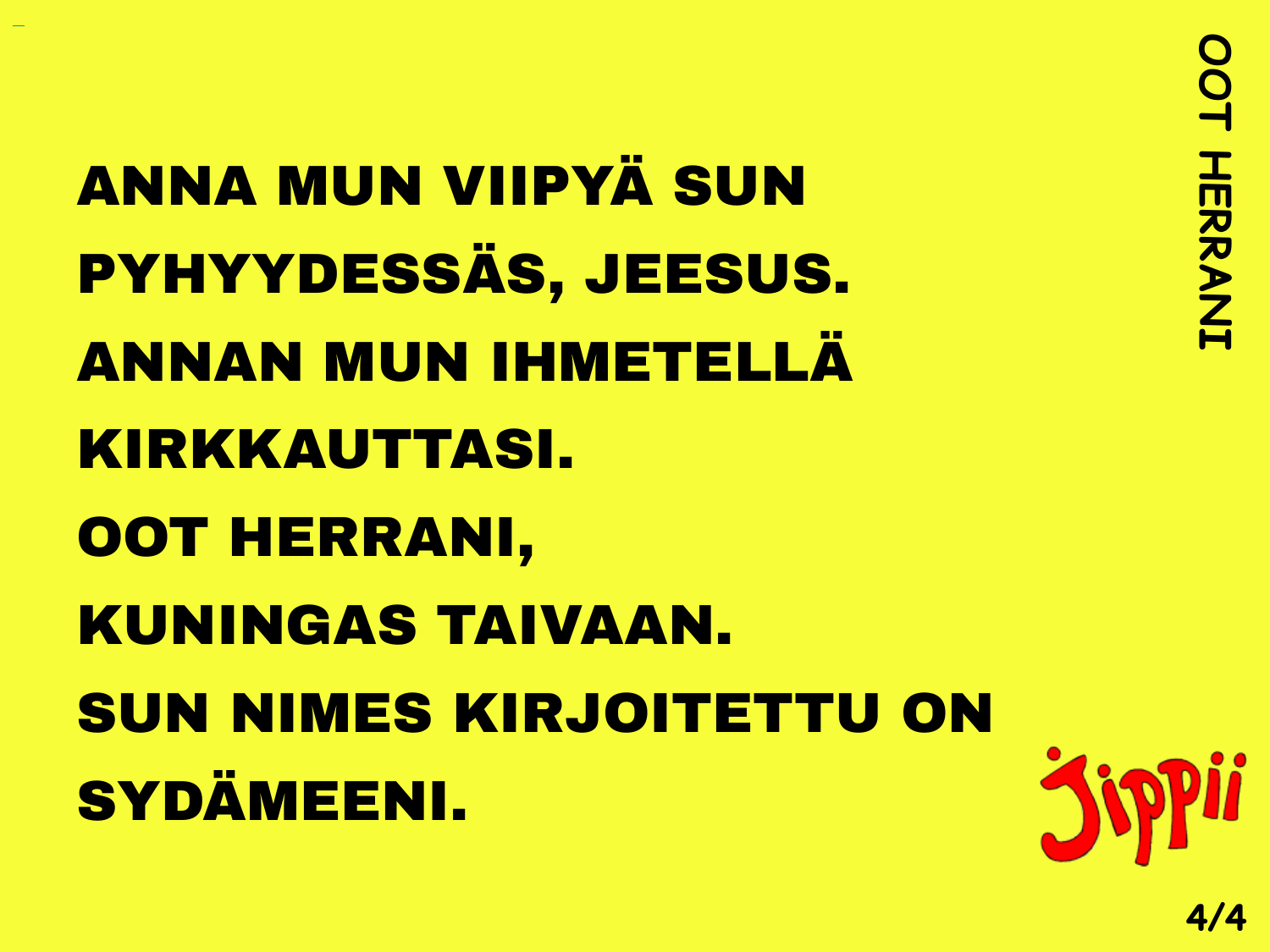

ANNA MUN VIIPYÄ SUN PYHYYDESSÄS, JEESUS.
ANNAN MUN IHMETELLÄ KIRKKAUTTASI.
OOT HERRANI,
KUNINGAS TAIVAAN.
SUN NIMES KIRJOITETTU ON SYDÄMEENI.
OOT HERRANI
4/4